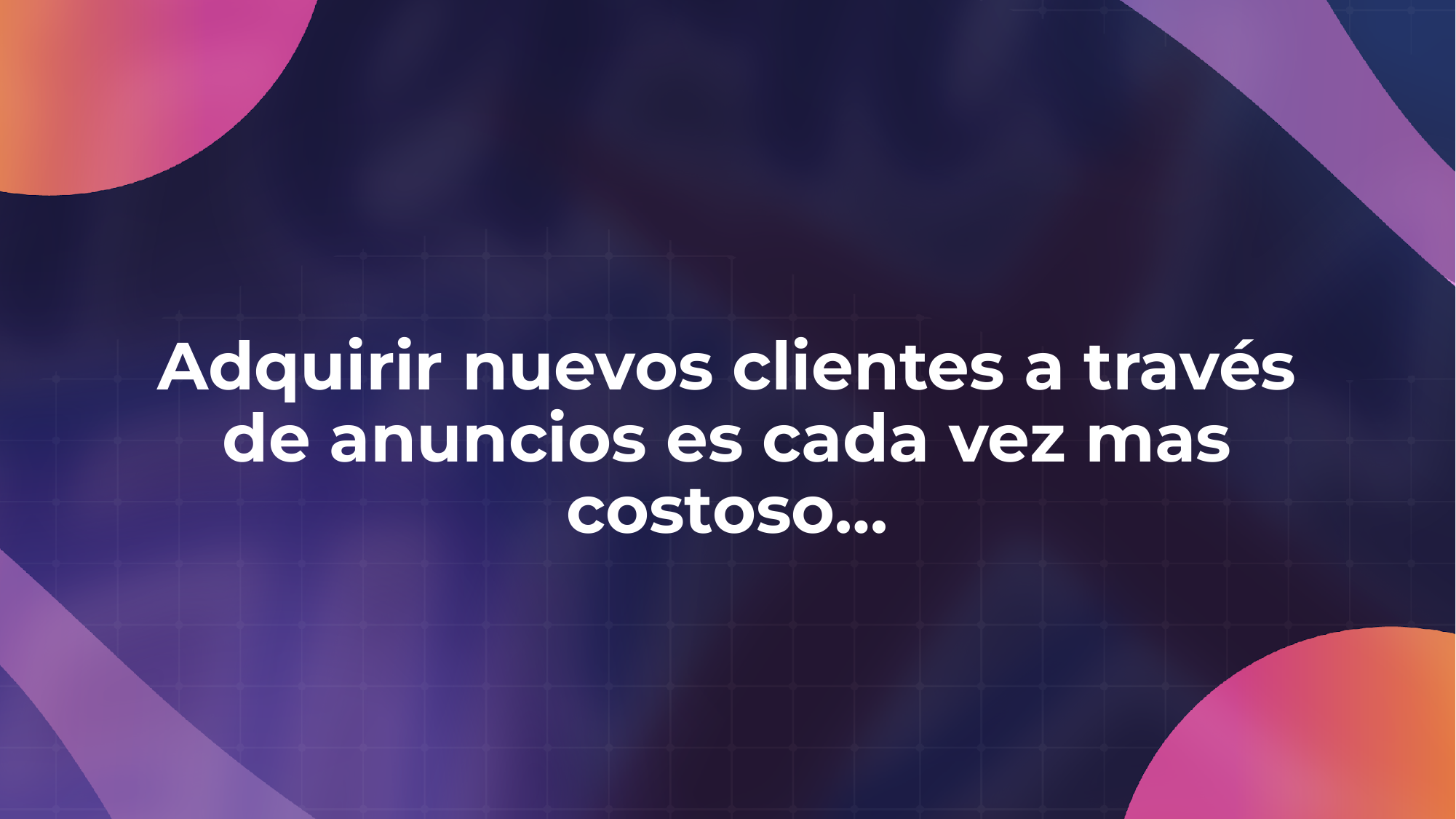

Adquirir nuevos clientes a través de anuncios es cada vez mas costoso…